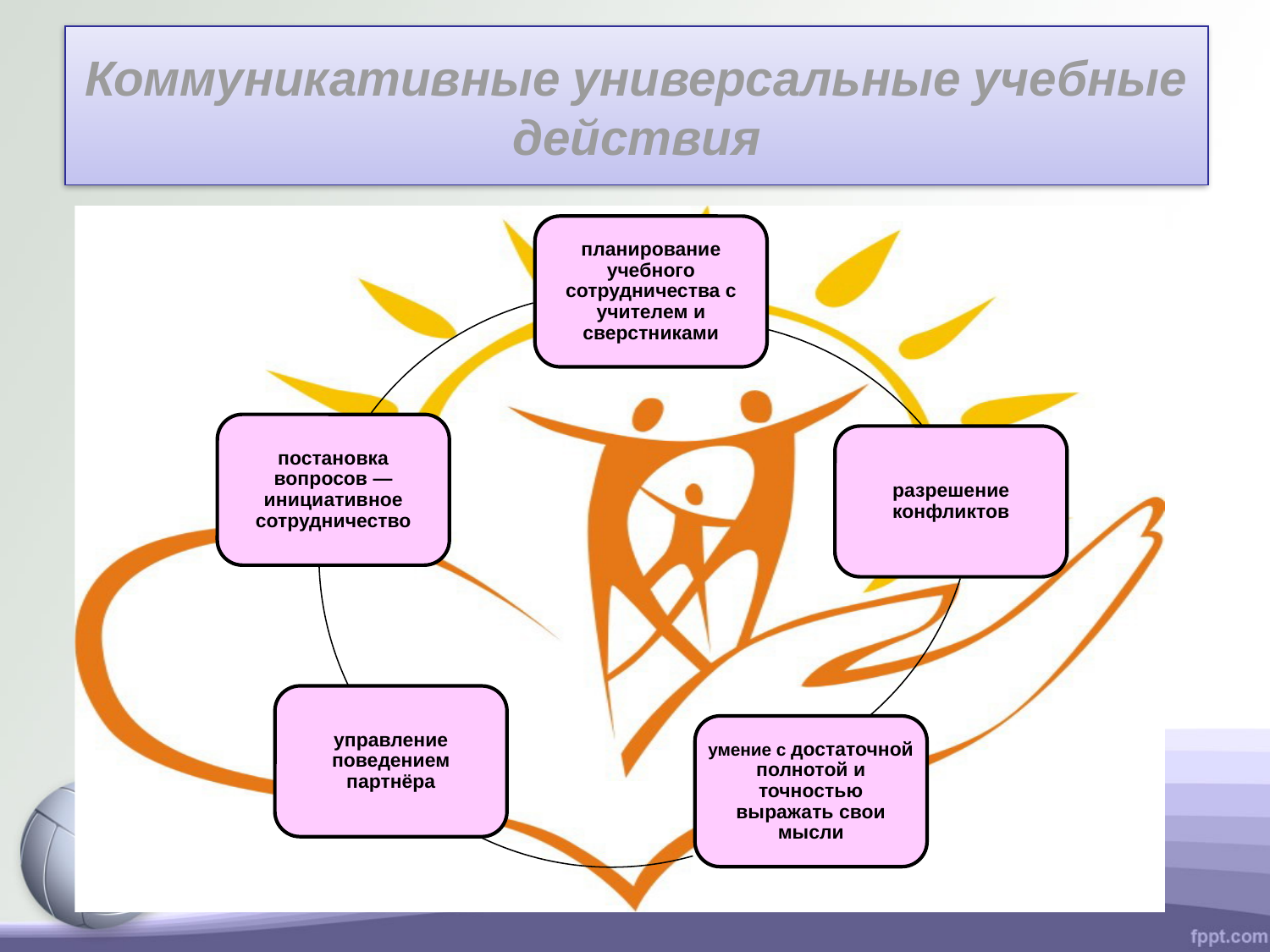

# Коммуникативные универсальные учебные действия
планирование учебного сотрудничества с учителем и сверстниками
разрешение конфликтов
умение с достаточной полнотой и точностью выражать свои мысли
управление поведением партнёра
постановка вопросов — инициативное сотрудничество